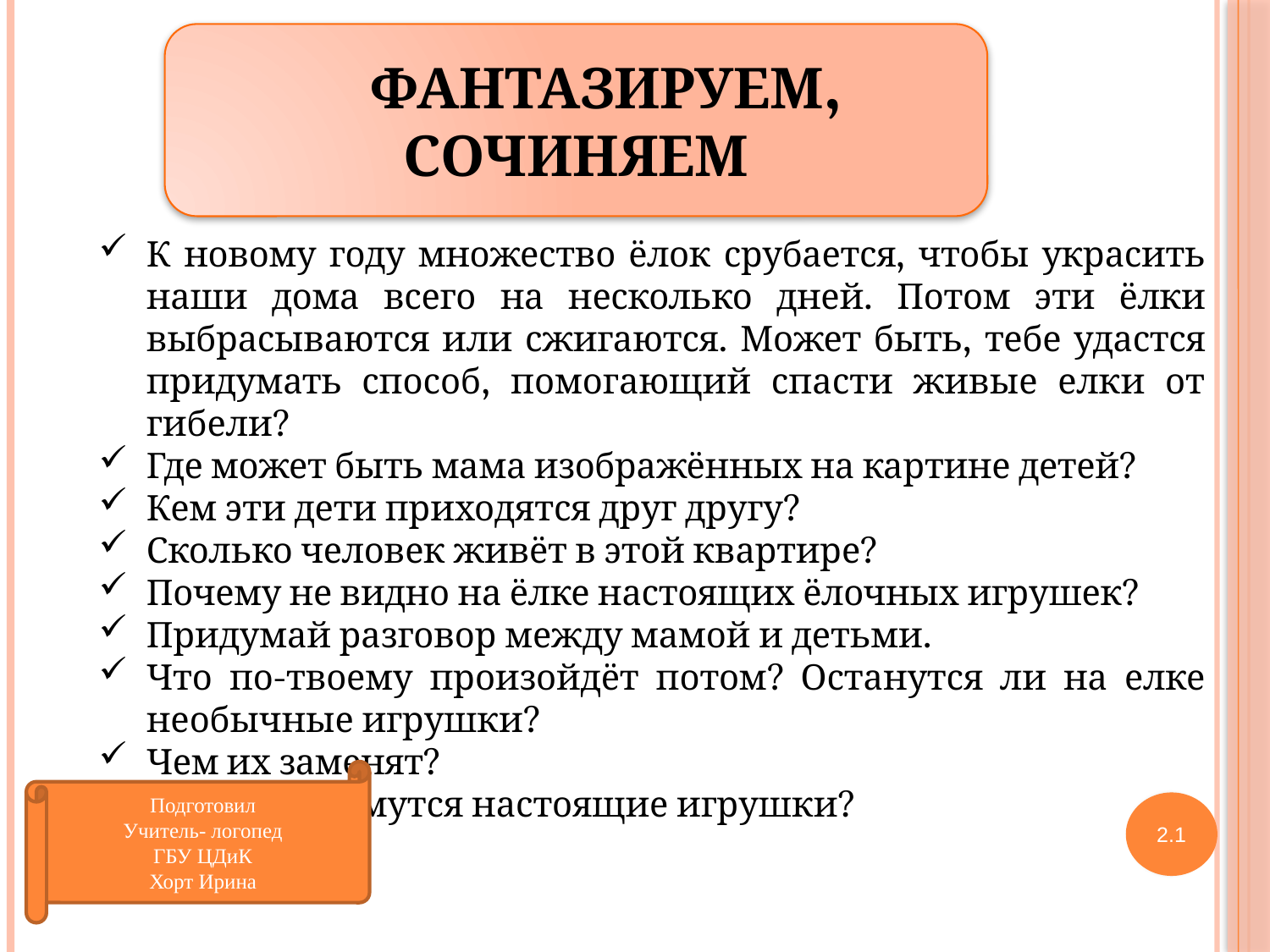

ФАНТАЗИРУЕМ, СОЧИНЯЕМ
К новому году множество ёлок срубается, чтобы украсить наши дома всего на несколько дней. Потом эти ёлки выбрасываются или сжигаются. Может быть, тебе удастся придумать способ, помогающий спасти живые елки от гибели?
Где может быть мама изображённых на картине детей?
Кем эти дети приходятся друг другу?
Сколько человек живёт в этой квартире?
Почему не видно на ёлке настоящих ёлочных игрушек?
Придумай разговор между мамой и детьми.
Что по-твоему произойдёт потом? Останутся ли на елке необычные игрушки?
Чем их заменят?
Откуда возьмутся настоящие игрушки?
Подготовил
Учитель- логопед
ГБУ ЦДиК
Хорт Ирина
2.1